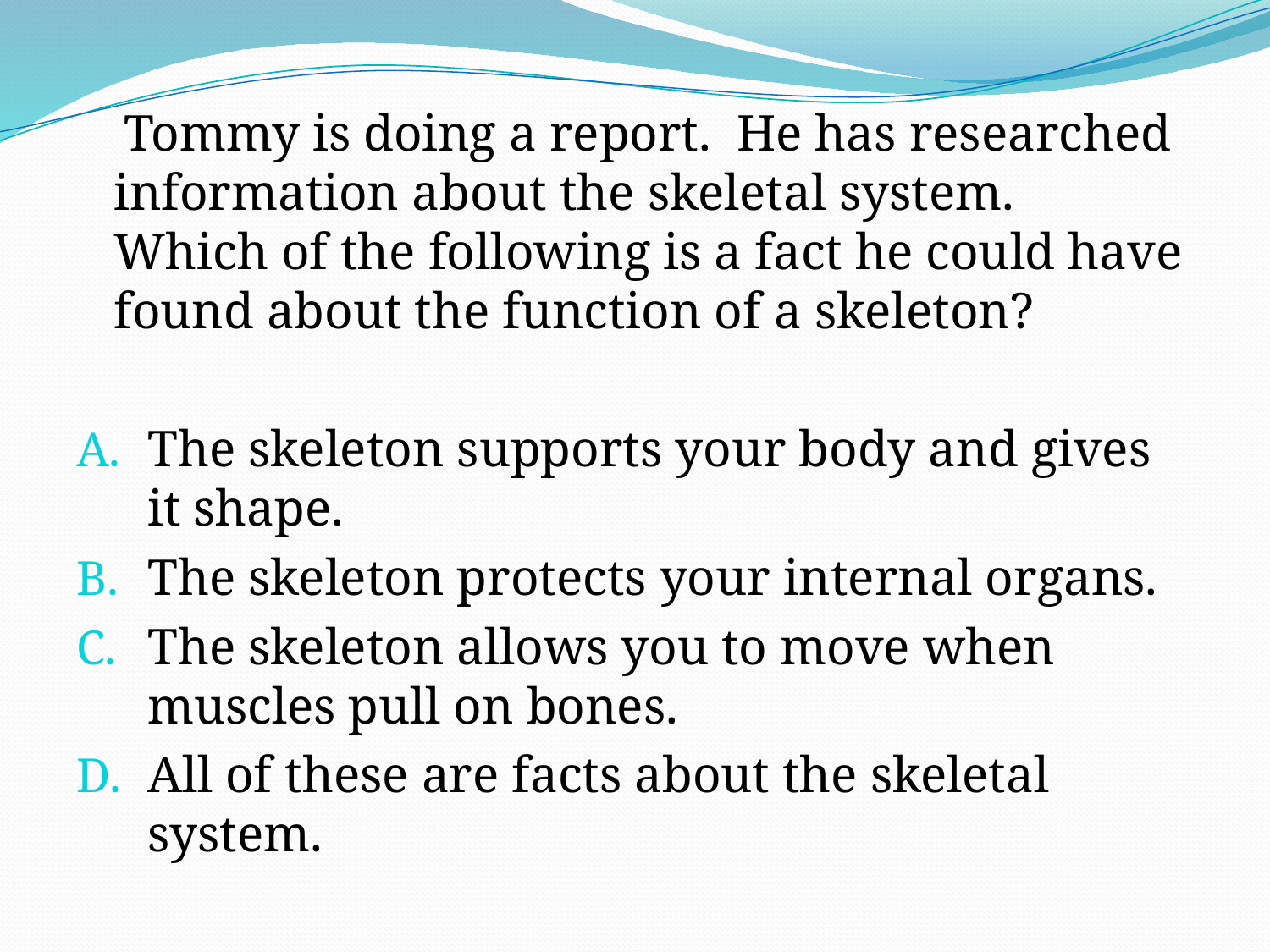

Tommy is doing a report.  He has researched information about the skeletal system.  Which of the following is a fact he could have found about the function of a skeleton?

The skeleton supports your body and gives it shape.
The skeleton protects your internal organs.
The skeleton allows you to move when muscles pull on bones.
All of these are facts about the skeletal system.